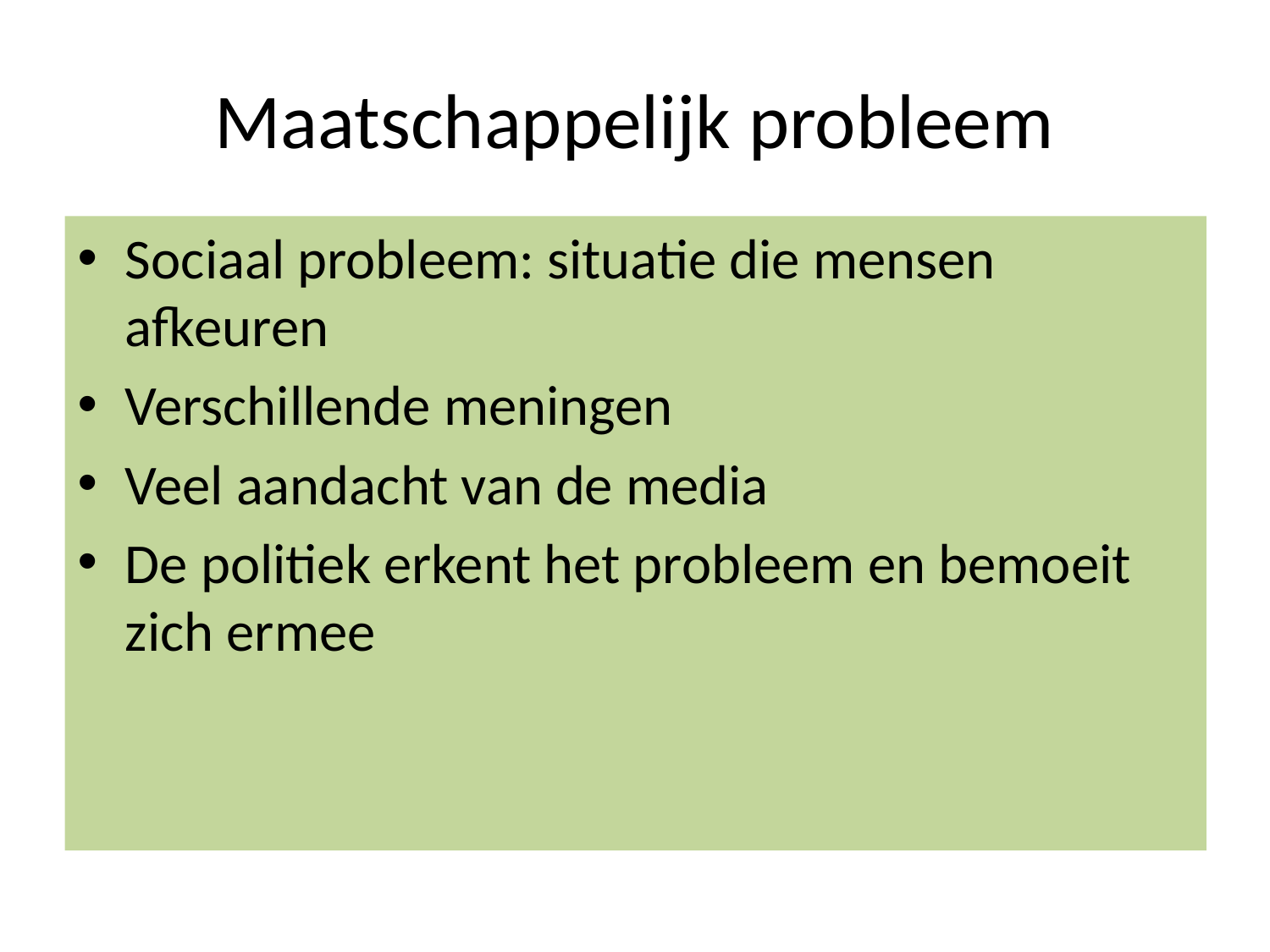

# Maatschappelijk probleem
Sociaal probleem: situatie die mensen afkeuren
Verschillende meningen
Veel aandacht van de media
De politiek erkent het probleem en bemoeit zich ermee